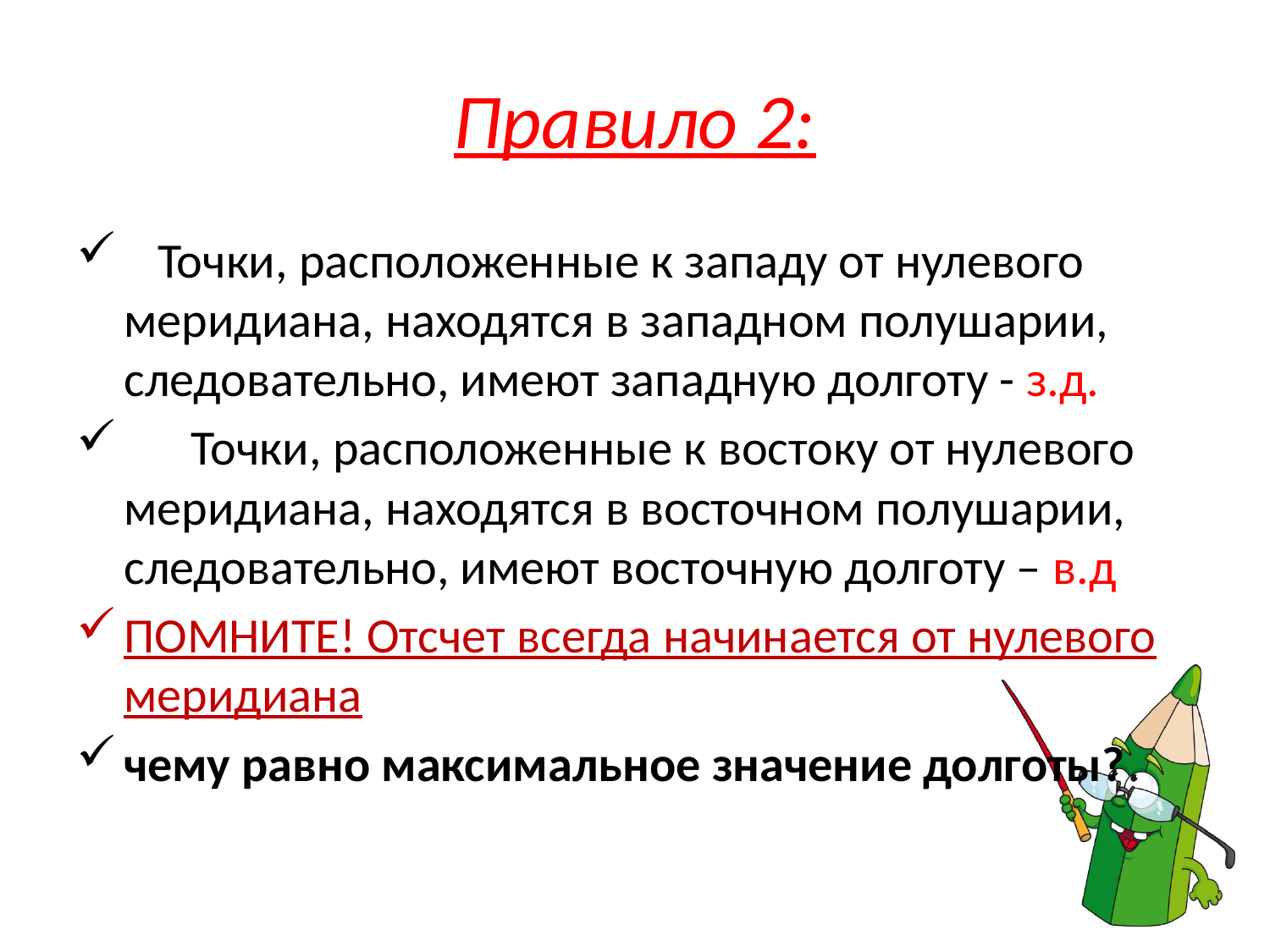

# Правило 2:
   Точки, расположенные к западу от нулевого меридиана, находятся в западном полушарии, следовательно, имеют западную долготу - з.д.
      Точки, расположенные к востоку от нулевого меридиана, находятся в восточном полушарии, следовательно, имеют восточную долготу – в.д
ПОМНИТЕ! Отсчет всегда начинается от нулевого меридиана
чему равно максимальное значение долготы?